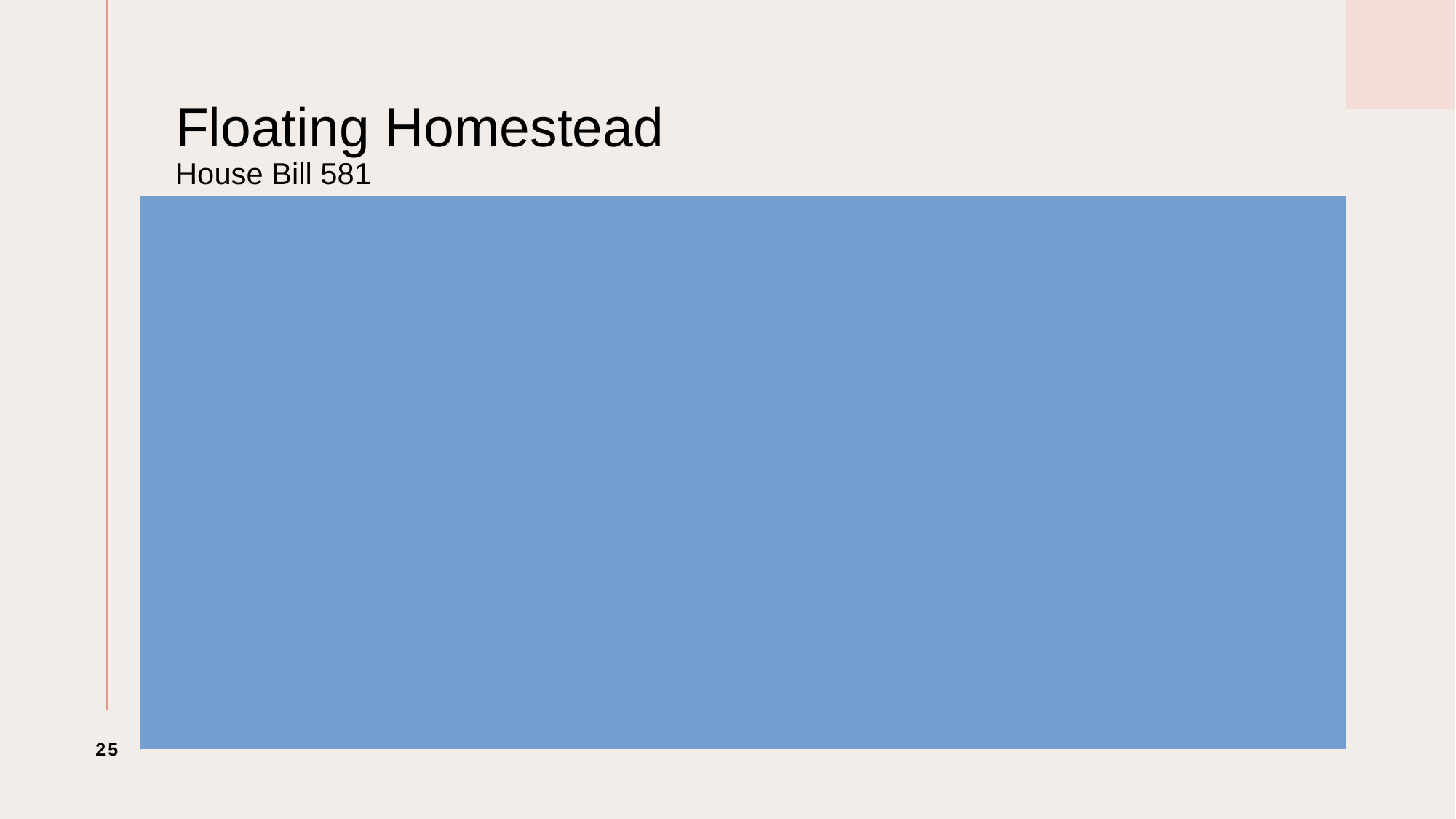

# Floating Homestead House Bill 581
How will the Board of Education’s decision to opt-out of the new “floating” homestead affect my county or city tax?

Keep in mind, cities, county and schools are completely independent of one another and cannot influence exemptions or tax rates for a different district.

The school system opting-out of the new floating homestead has no impact on city and county taxes. Citizens will receive the additional benefit of the new exemption in addition to any exemption already in place.

The school system opting out of the new “floating” homestead will not allow additional tax savings to apply to the school’s portion of property tax, due to the school system offering their own exemptions.

The school system opting-out of the new “floating” homestead has no impact on existing school tax exemptions for owners over the age of 62.

The Barrow County Board of Education purposed a new tax exemption that was voted on and went into effect for 2025.
25